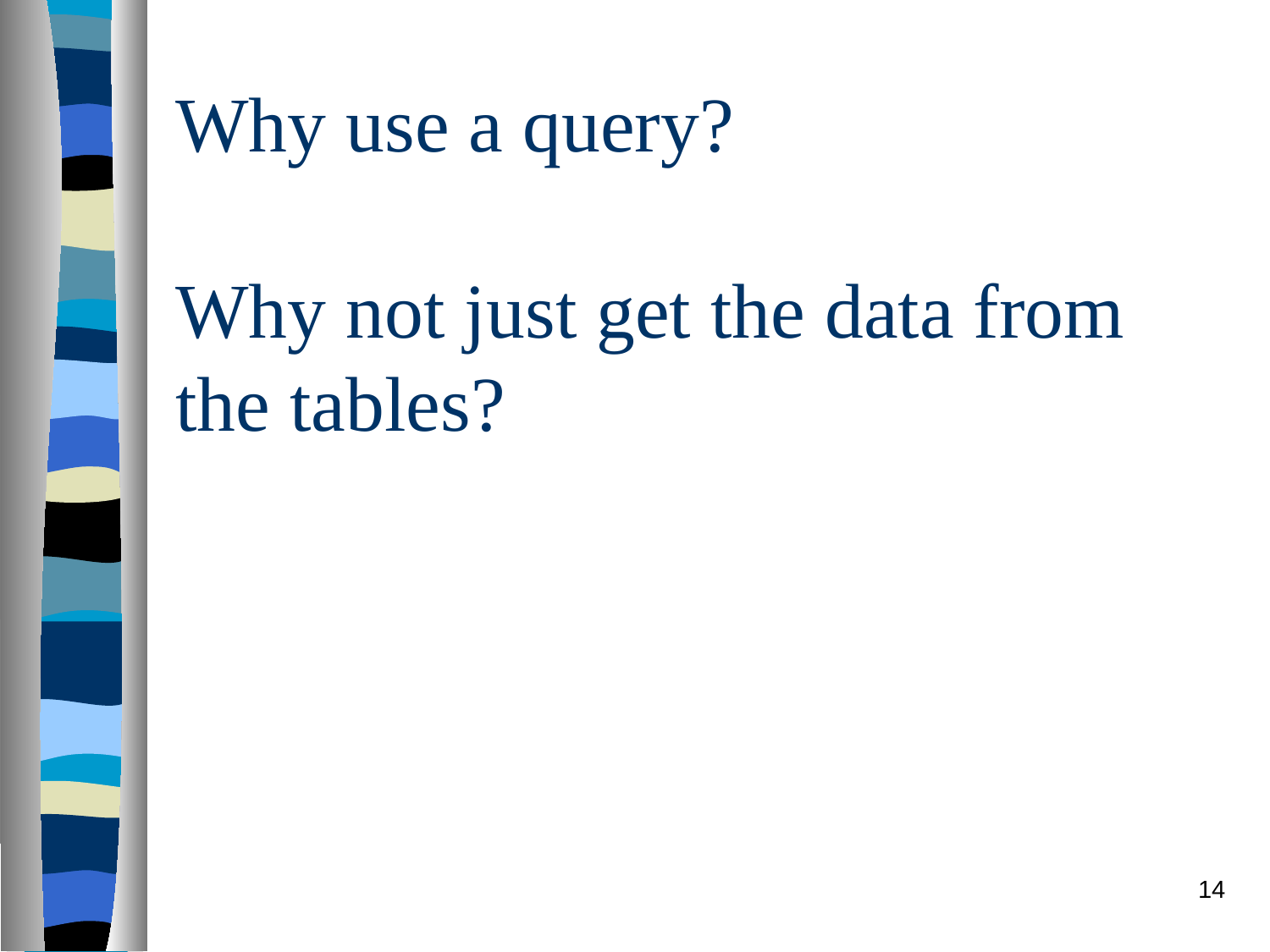

# Why use a query? Why not just get the data from the tables?
14